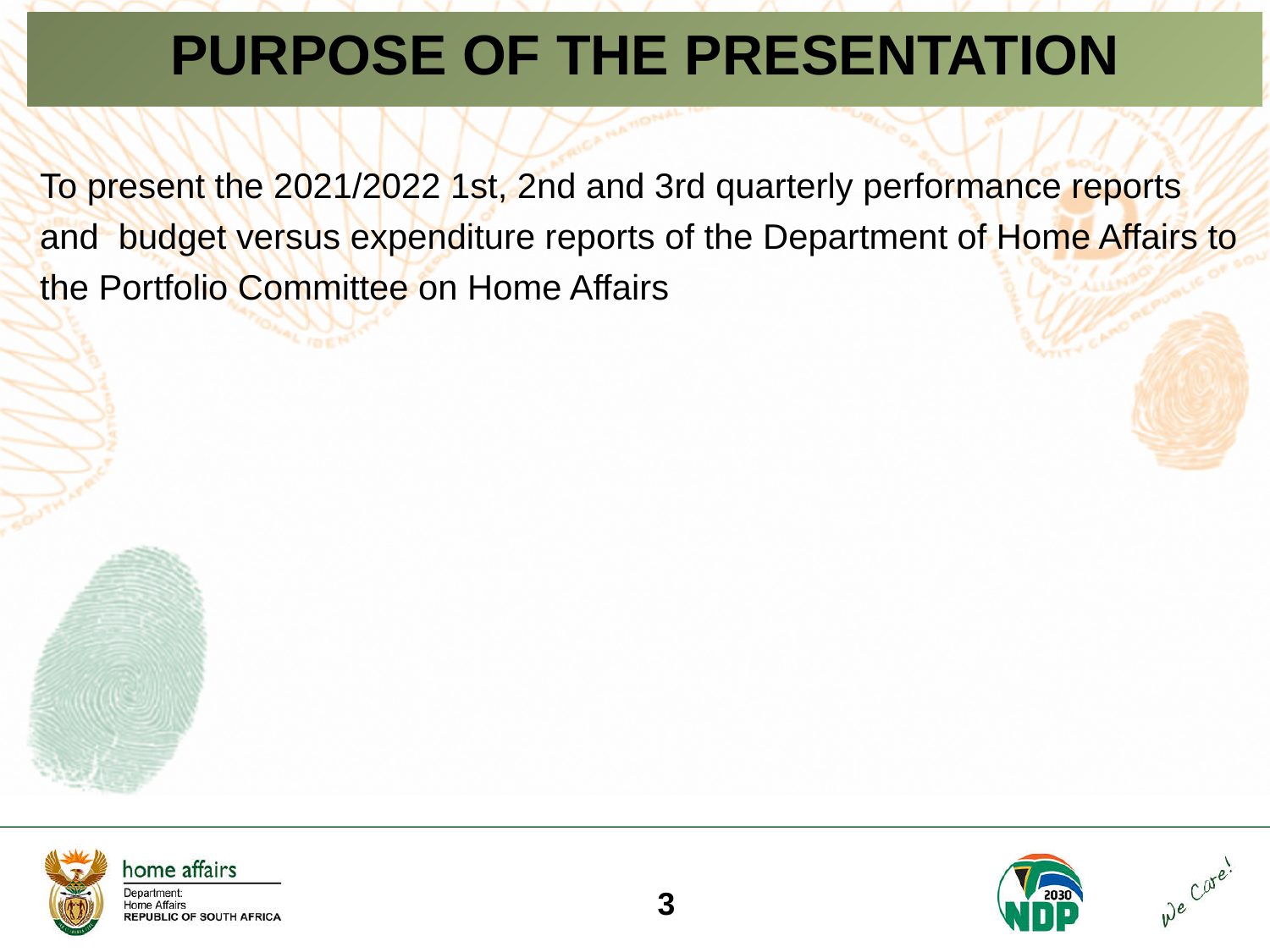

PURPOSE OF THE PRESENTATION

To present the 2021/2022 1st, 2nd and 3rd quarterly performance reports and  budget versus expenditure reports of the Department of Home Affairs to the Portfolio Committee on Home Affairs
3